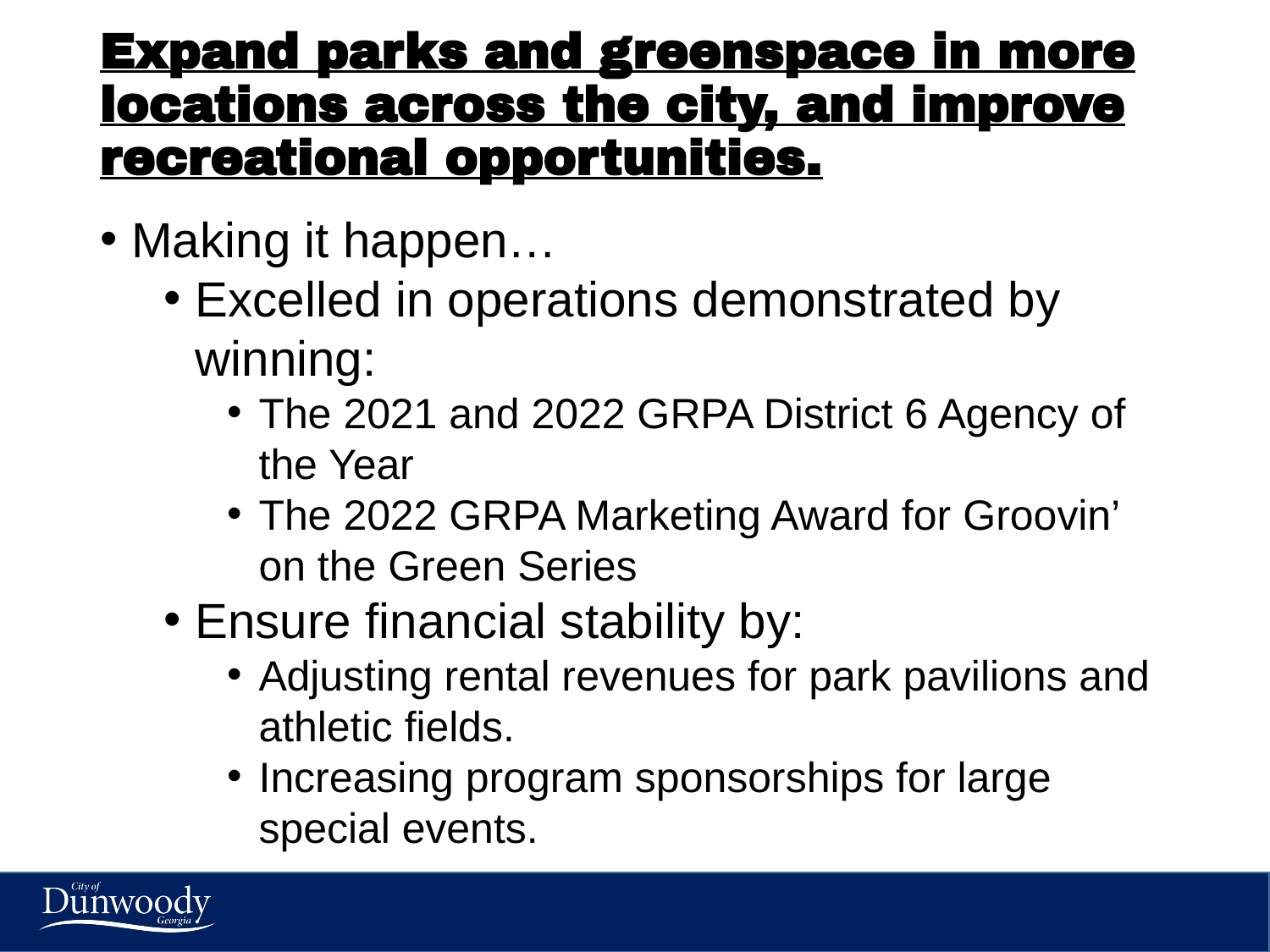

# Expand parks and greenspace in more locations across the city, and improve recreational opportunities.
Making it happen…
Excelled in operations demonstrated by winning:
The 2021 and 2022 GRPA District 6 Agency of the Year
The 2022 GRPA Marketing Award for Groovin’ on the Green Series
Ensure financial stability by:
Adjusting rental revenues for park pavilions and athletic fields.
Increasing program sponsorships for large special events.

16